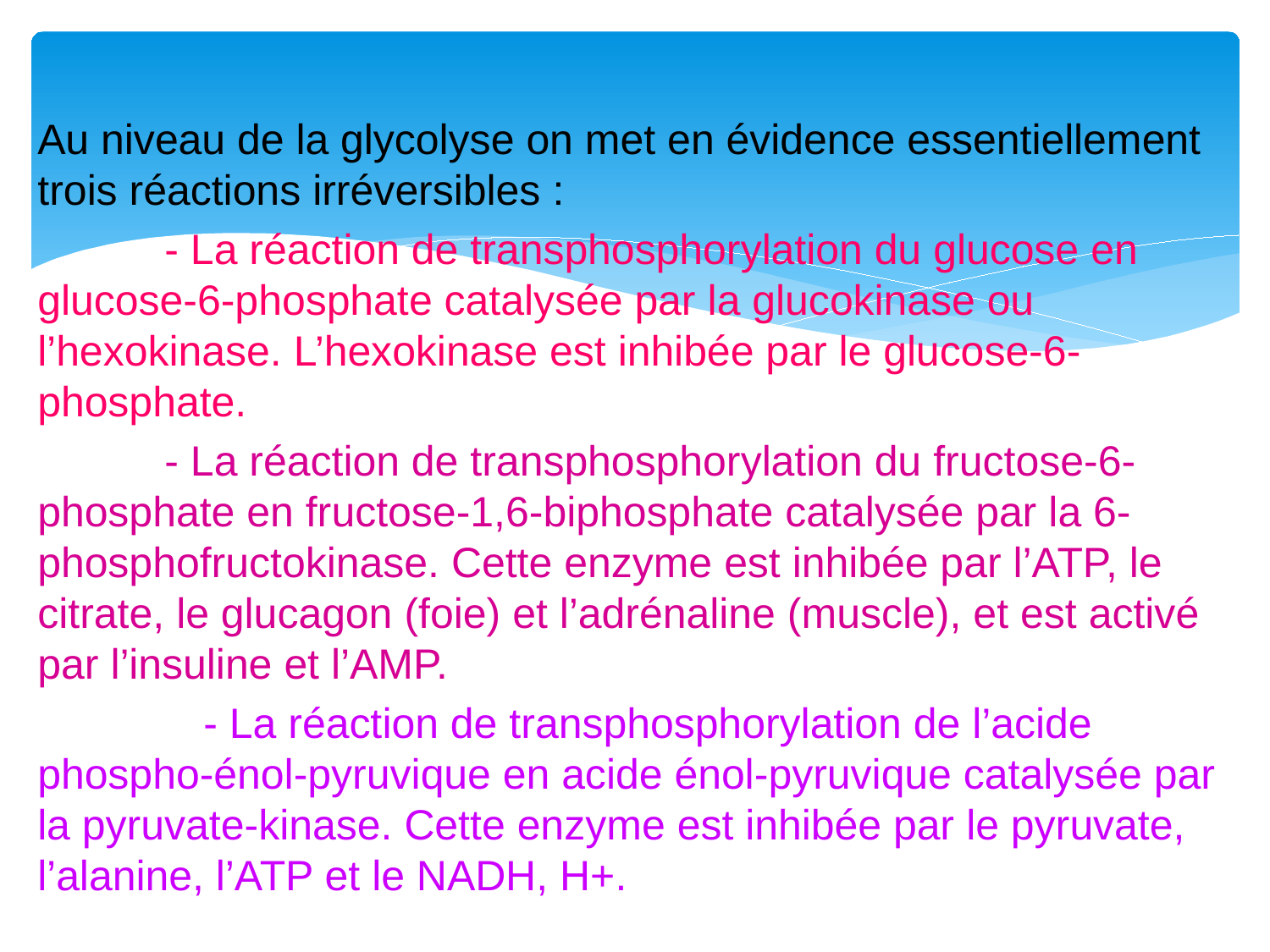

Au niveau de la glycolyse on met en évidence essentiellement trois réactions irréversibles :
	- La réaction de transphosphorylation du glucose en glucose-6-phosphate catalysée par la glucokinase ou l’hexokinase. L’hexokinase est inhibée par le glucose-6-phosphate.
	- La réaction de transphosphorylation du fructose-6-phosphate en fructose-1,6-biphosphate catalysée par la 6-phosphofructokinase. Cette enzyme est inhibée par l’ATP, le citrate, le glucagon (foie) et l’adrénaline (muscle), et est activé par l’insuline et l’AMP.
              - La réaction de transphosphorylation de l’acide phospho-énol-pyruvique en acide énol-pyruvique catalysée par la pyruvate-kinase. Cette enzyme est inhibée par le pyruvate, l’alanine, l’ATP et le NADH, H+.